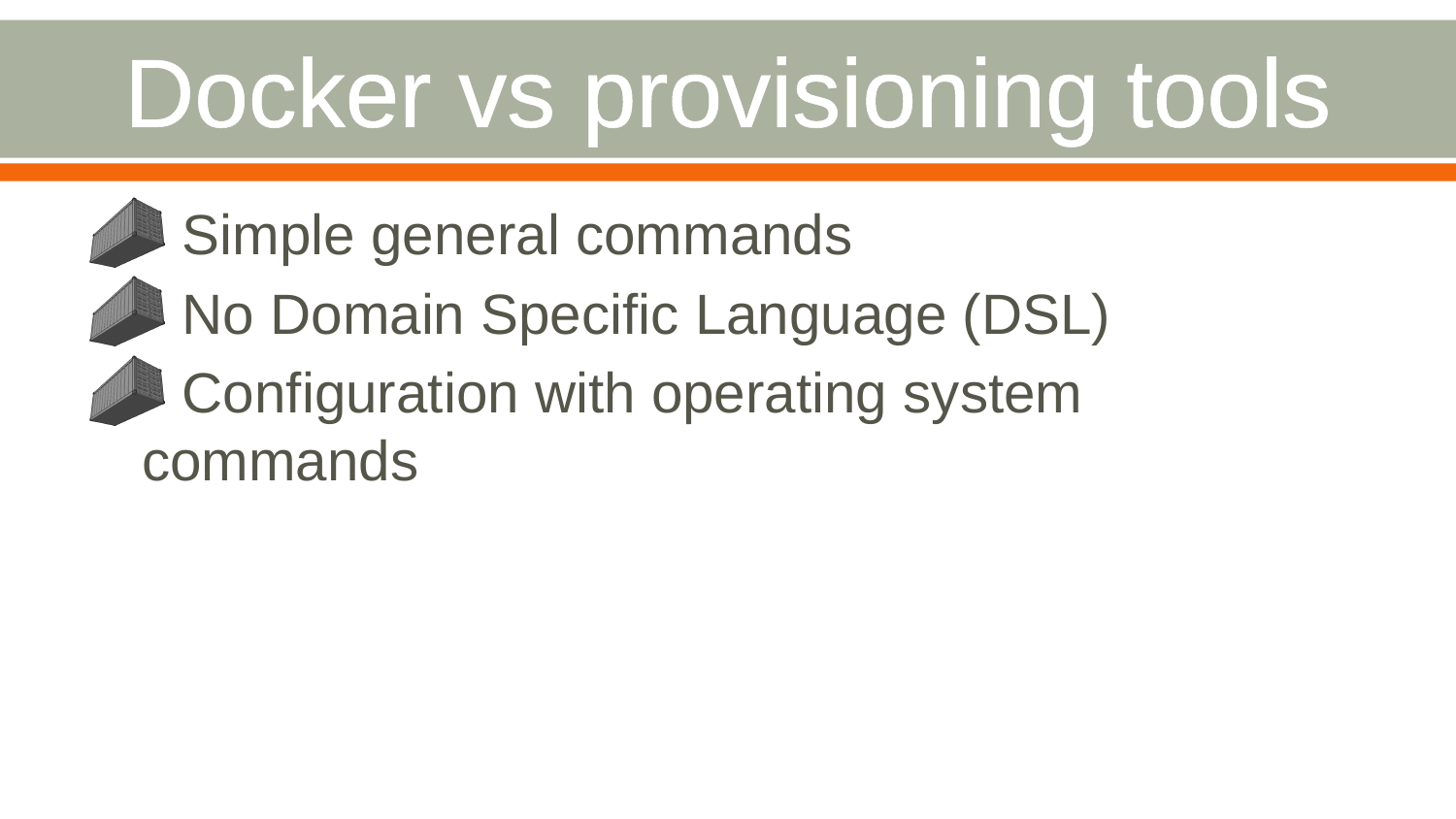

# Docker vs provisioning tools
 Simple general commands
 No Domain Specific Language (DSL)
 Configuration with operating system commands